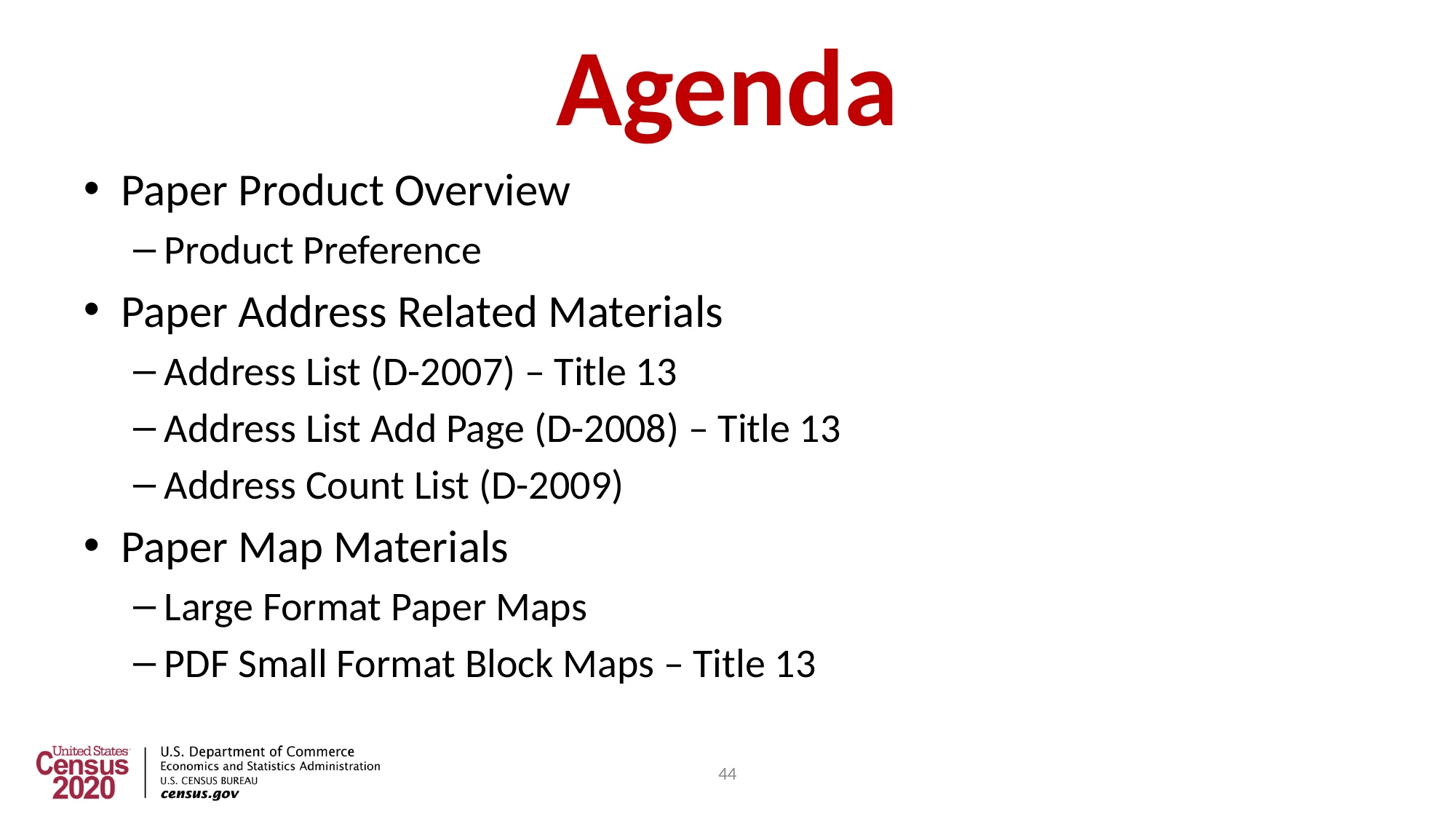

# Agenda
Paper Product Overview
Product Preference
Paper Address Related Materials
Address List (D-2007) – Title 13
Address List Add Page (D-2008) – Title 13
Address Count List (D-2009)
Paper Map Materials
Large Format Paper Maps
PDF Small Format Block Maps – Title 13
44